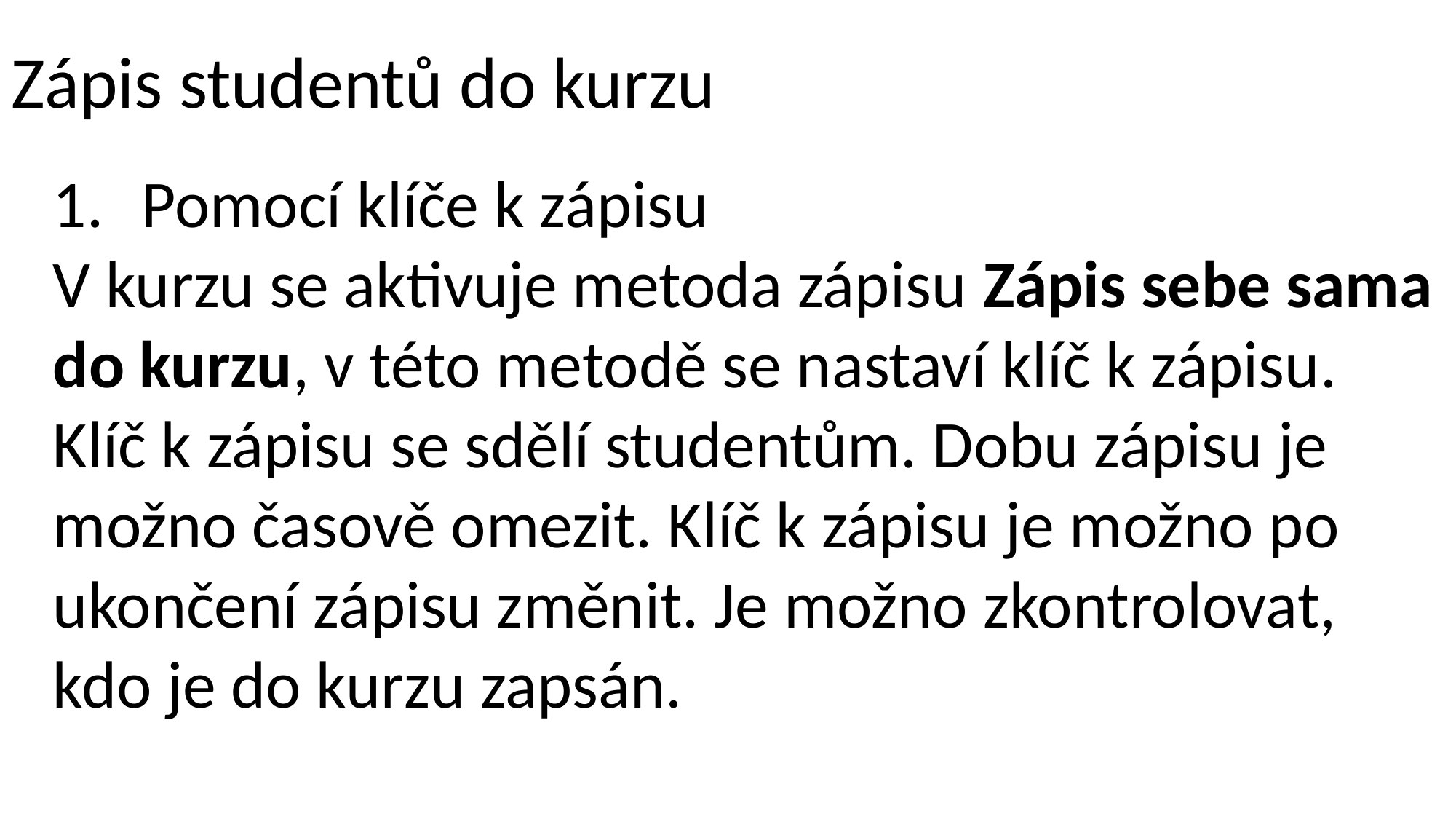

# Zápis studentů do kurzu
Pomocí klíče k zápisu
V kurzu se aktivuje metoda zápisu Zápis sebe sama do kurzu, v této metodě se nastaví klíč k zápisu.
Klíč k zápisu se sdělí studentům. Dobu zápisu je možno časově omezit. Klíč k zápisu je možno po ukončení zápisu změnit. Je možno zkontrolovat, kdo je do kurzu zapsán.